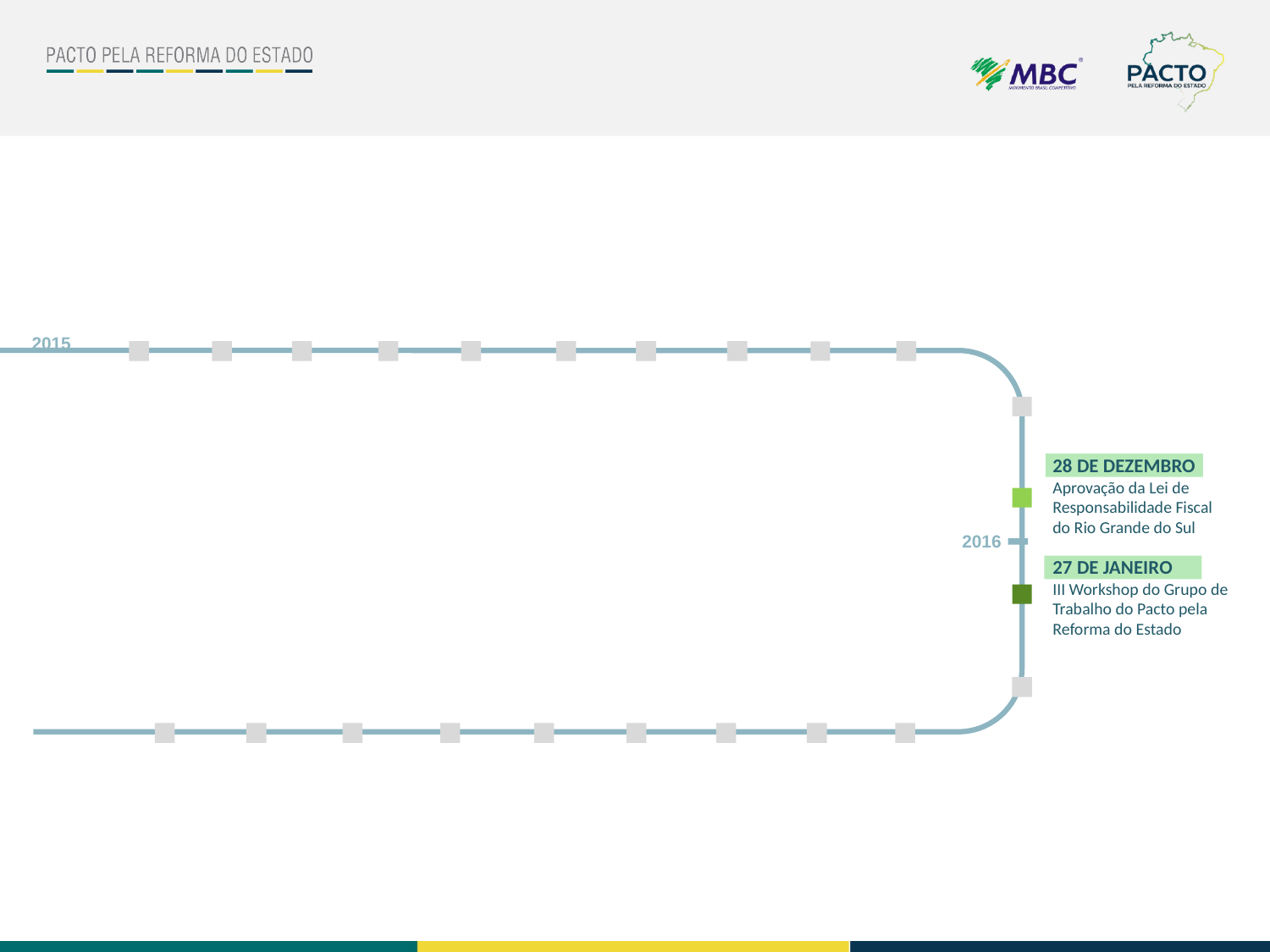

2015

28 DE DEZEMBRO
Aprovação da Lei de Responsabilidade Fiscal do Rio Grande do Sul

2016

27 DE JANEIRO
III Workshop do Grupo de Trabalho do Pacto pela Reforma do Estado